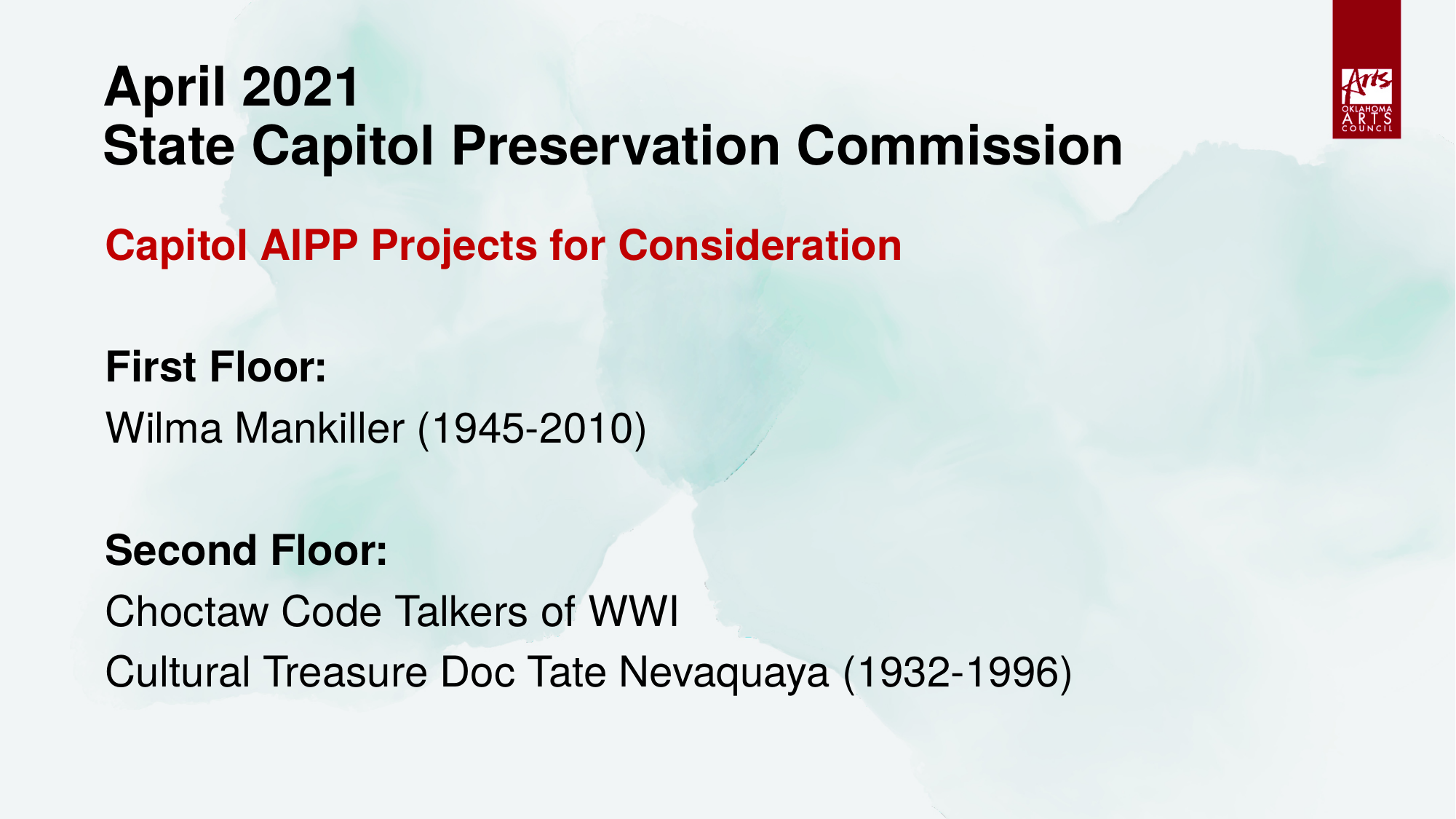

# April 2021 State Capitol Preservation Commission
Capitol AIPP Projects for Consideration

First Floor:
Wilma Mankiller (1945-2010)

Second Floor:
Choctaw Code Talkers of WWI
Cultural Treasure Doc Tate Nevaquaya (1932-1996)